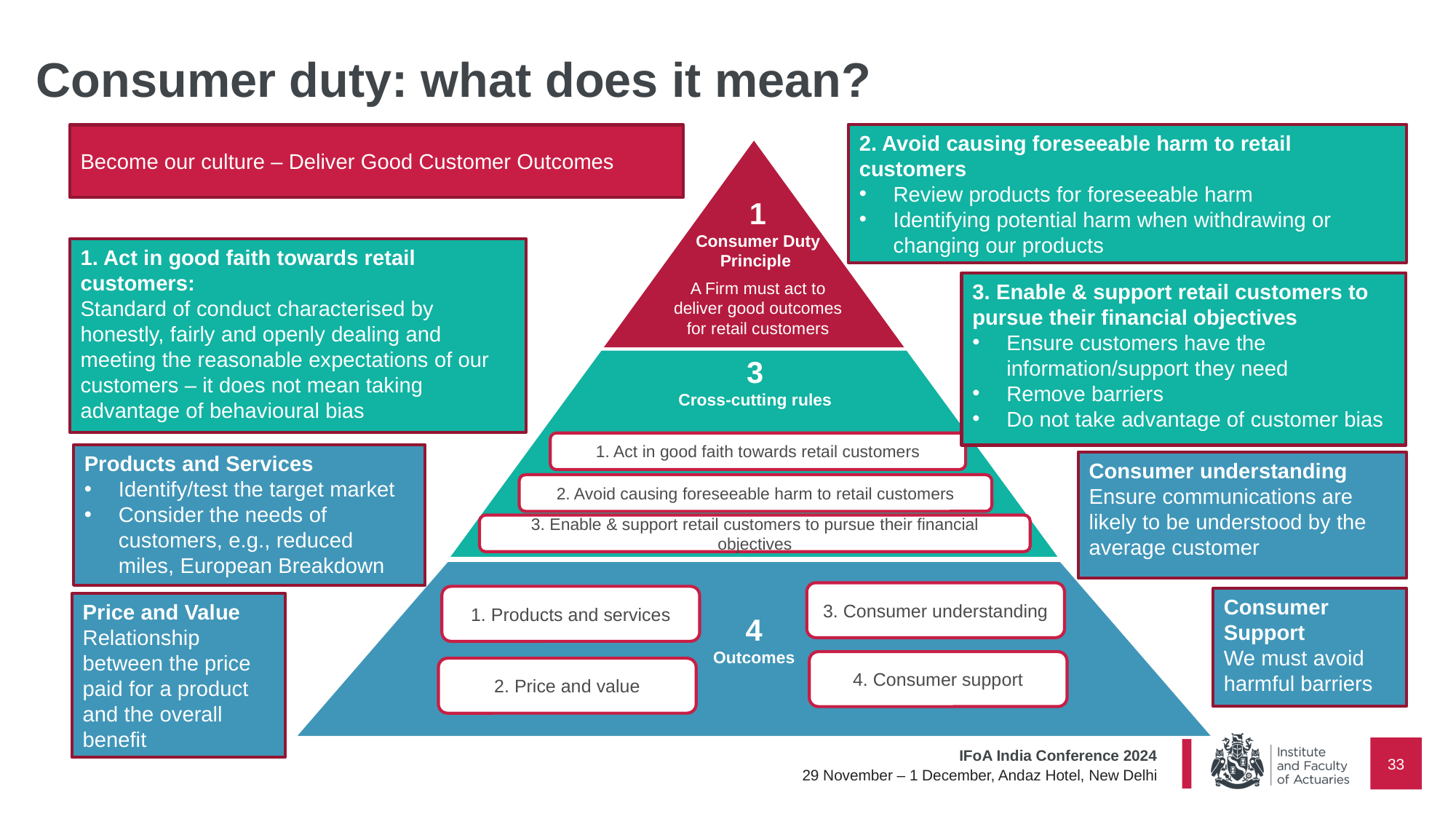

# Consumer duty: what does it mean?
2. Avoid causing foreseeable harm to retail customers
Review products for foreseeable harm
Identifying potential harm when withdrawing or changing our products

Become our culture – Deliver Good Customer Outcomes

1
Consumer Duty Principle

A Firm must act to deliver good outcomes for retail customers
3
Cross-cutting rules

1. Act in good faith towards retail customers
2. Avoid causing foreseeable harm to retail customers
3. Enable & support retail customers to pursue their financial objectives

3. Consumer understanding
1. Products and services
4
Outcomes
4. Consumer support
2. Price and value
1. Act in good faith towards retail customers:
Standard of conduct characterised by honestly, fairly and openly dealing and meeting the reasonable expectations of our customers – it does not mean taking advantage of behavioural bias
3. Enable & support retail customers to pursue their financial objectives
Ensure customers have the information/support they need
Remove barriers
Do not take advantage of customer bias
Products and Services
Identify/test the target market
Consider the needs of customers, e.g., reduced miles, European Breakdown cover
Consumer understanding
Ensure communications are likely to be understood by the average customer
Consumer Support
We must avoid harmful barriers
Price and Value
Relationship between the price paid for a product and the overall benefit
33